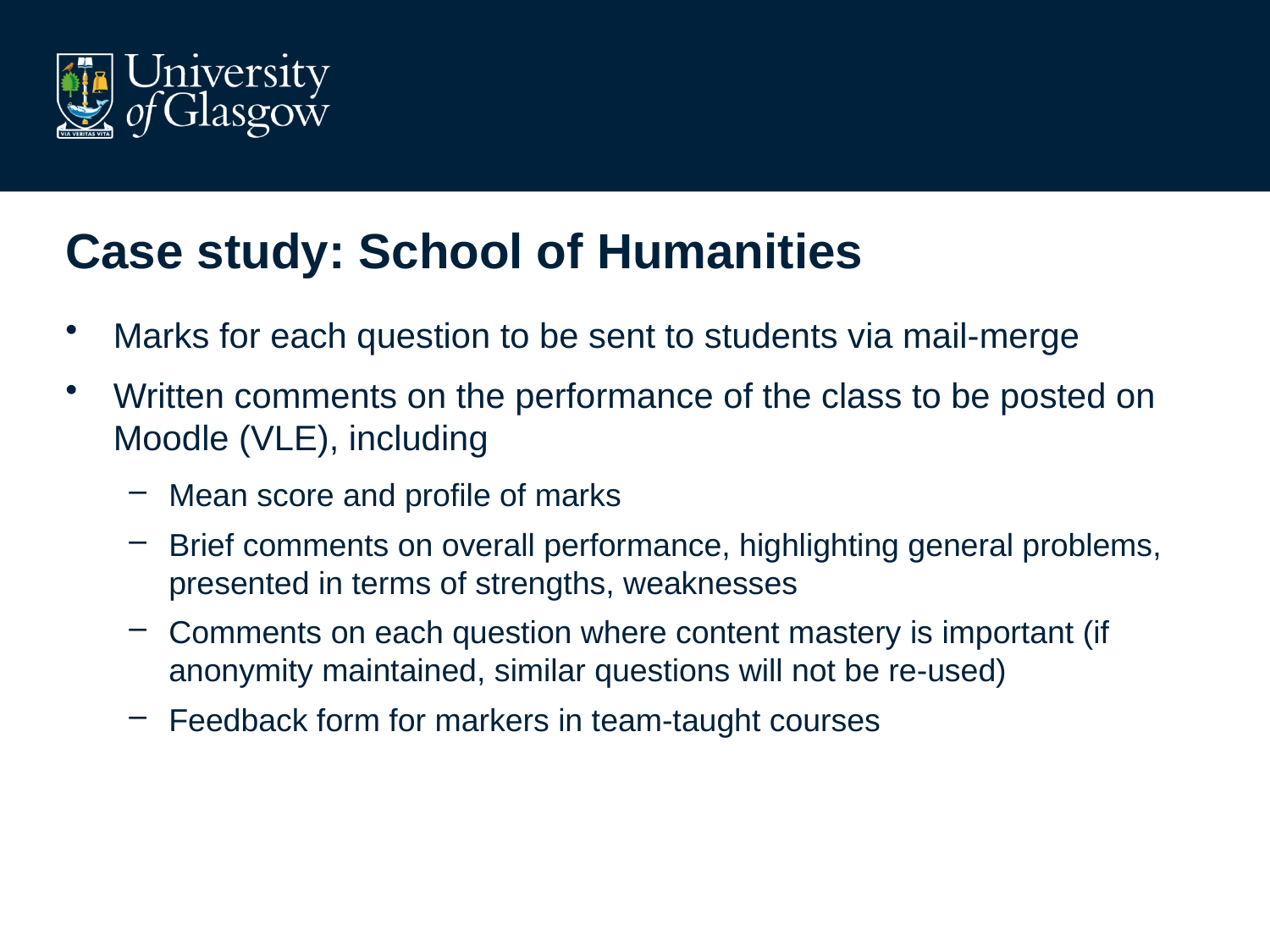

# Case study: School of Humanities
Marks for each question to be sent to students via mail-merge
Written comments on the performance of the class to be posted on Moodle (VLE), including
Mean score and profile of marks
Brief comments on overall performance, highlighting general problems, presented in terms of strengths, weaknesses
Comments on each question where content mastery is important (if anonymity maintained, similar questions will not be re-used)
Feedback form for markers in team-taught courses